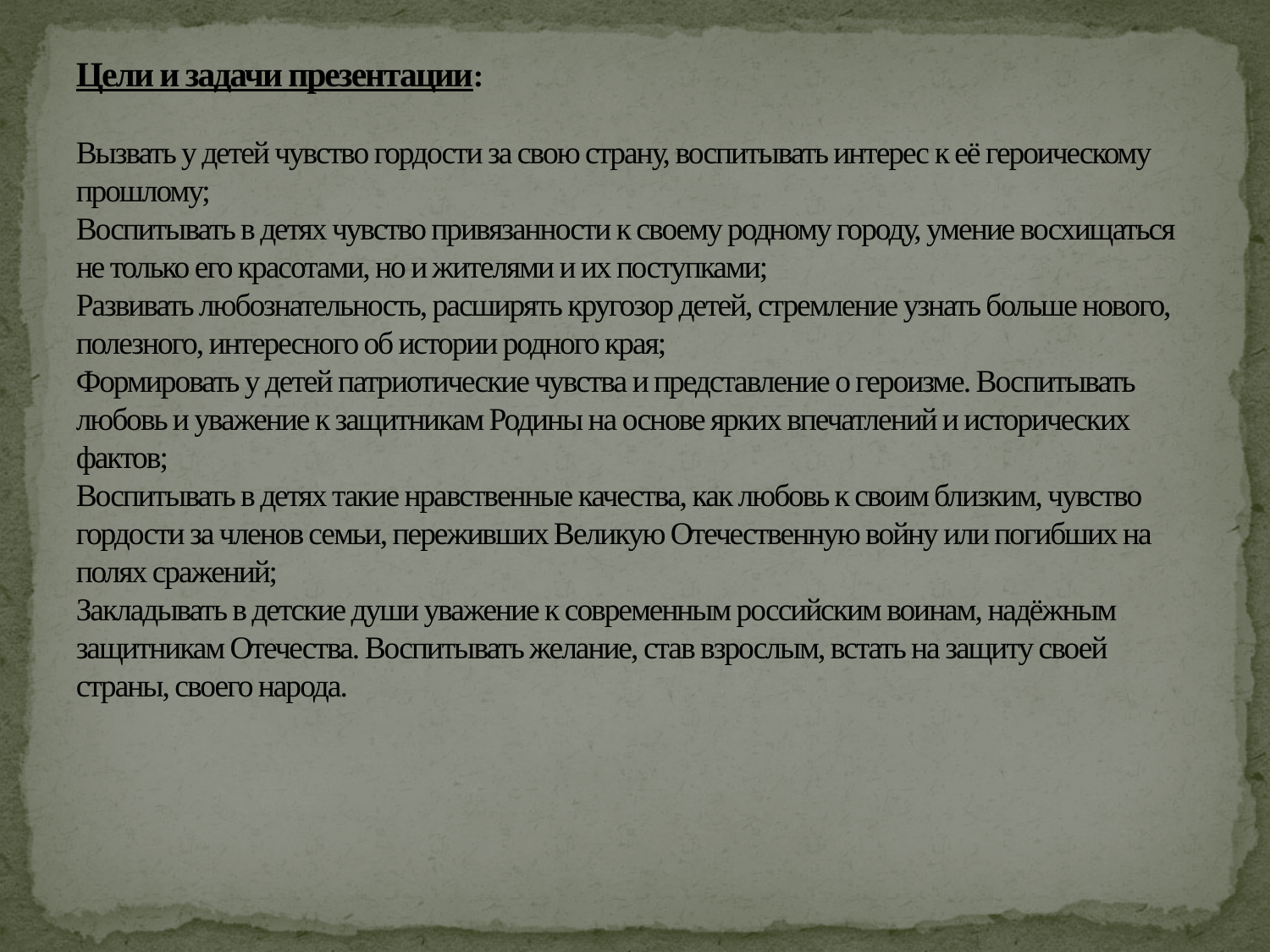

# Цели и задачи презентации: Вызвать у детей чувство гордости за свою страну, воспитывать интерес к её героическому прошлому; Воспитывать в детях чувство привязанности к своему родному городу, умение восхищаться не только его красотами, но и жителями и их поступками; Развивать любознательность, расширять кругозор детей, стремление узнать больше нового, полезного, интересного об истории родного края; Формировать у детей патриотические чувства и представление о героизме. Воспитывать любовь и уважение к защитникам Родины на основе ярких впечатлений и исторических фактов; Воспитывать в детях такие нравственные качества, как любовь к своим близким, чувство гордости за членов семьи, переживших Великую Отечественную войну или погибших на полях сражений; Закладывать в детские души уважение к современным российским воинам, надёжным защитникам Отечества. Воспитывать желание, став взрослым, встать на защиту своей страны, своего народа.